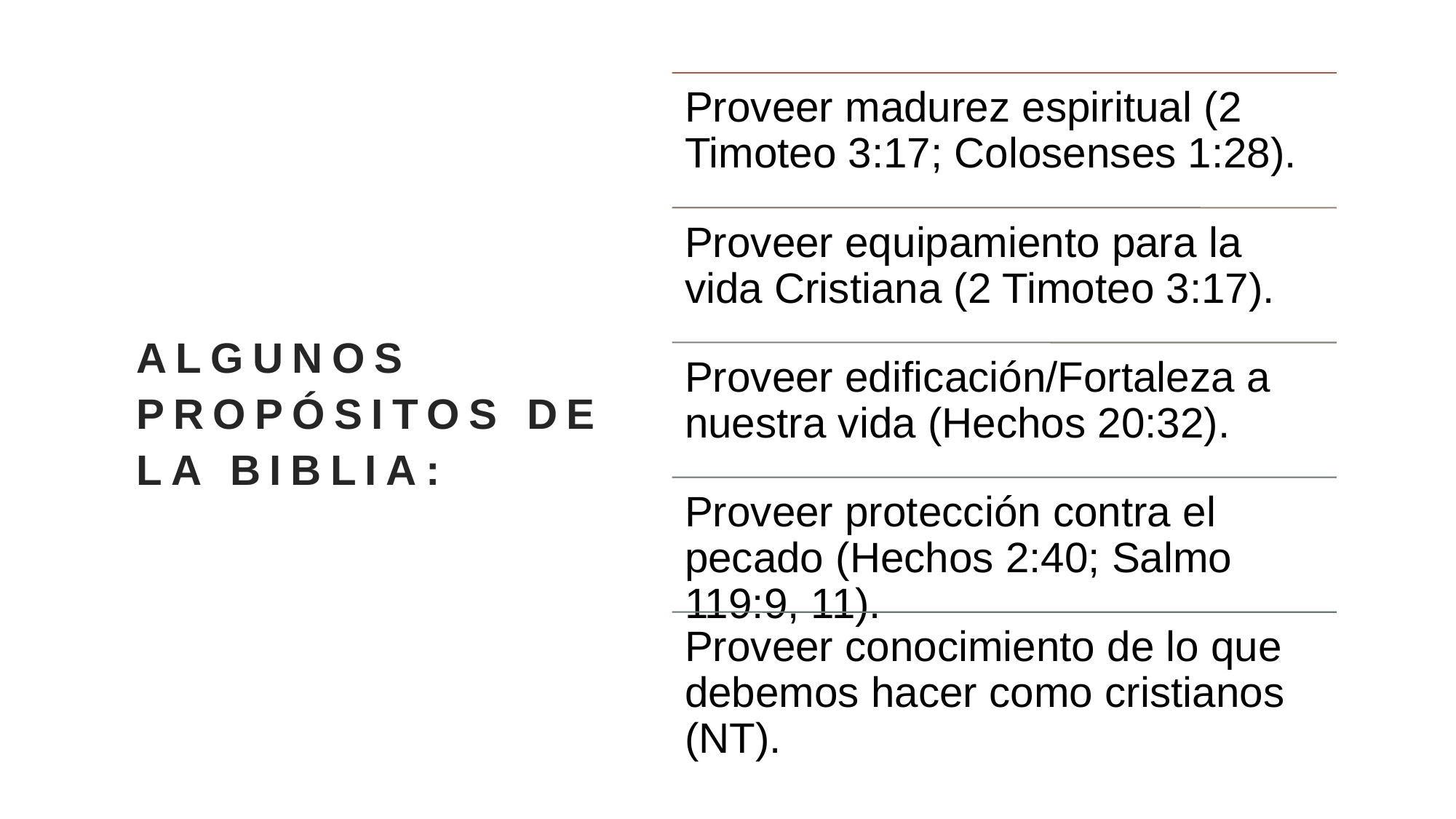

# ALGUNOS propósitos de la biblia:
Proveer madurez espiritual (2 Timoteo 3:17; Colosenses 1:28).
Proveer equipamiento para la vida Cristiana (2 Timoteo 3:17).
Proveer edificación/Fortaleza a nuestra vida (Hechos 20:32).
Proveer protección contra el pecado (Hechos 2:40; Salmo 119:9, 11).
Proveer conocimiento de lo que debemos hacer como cristianos (NT).